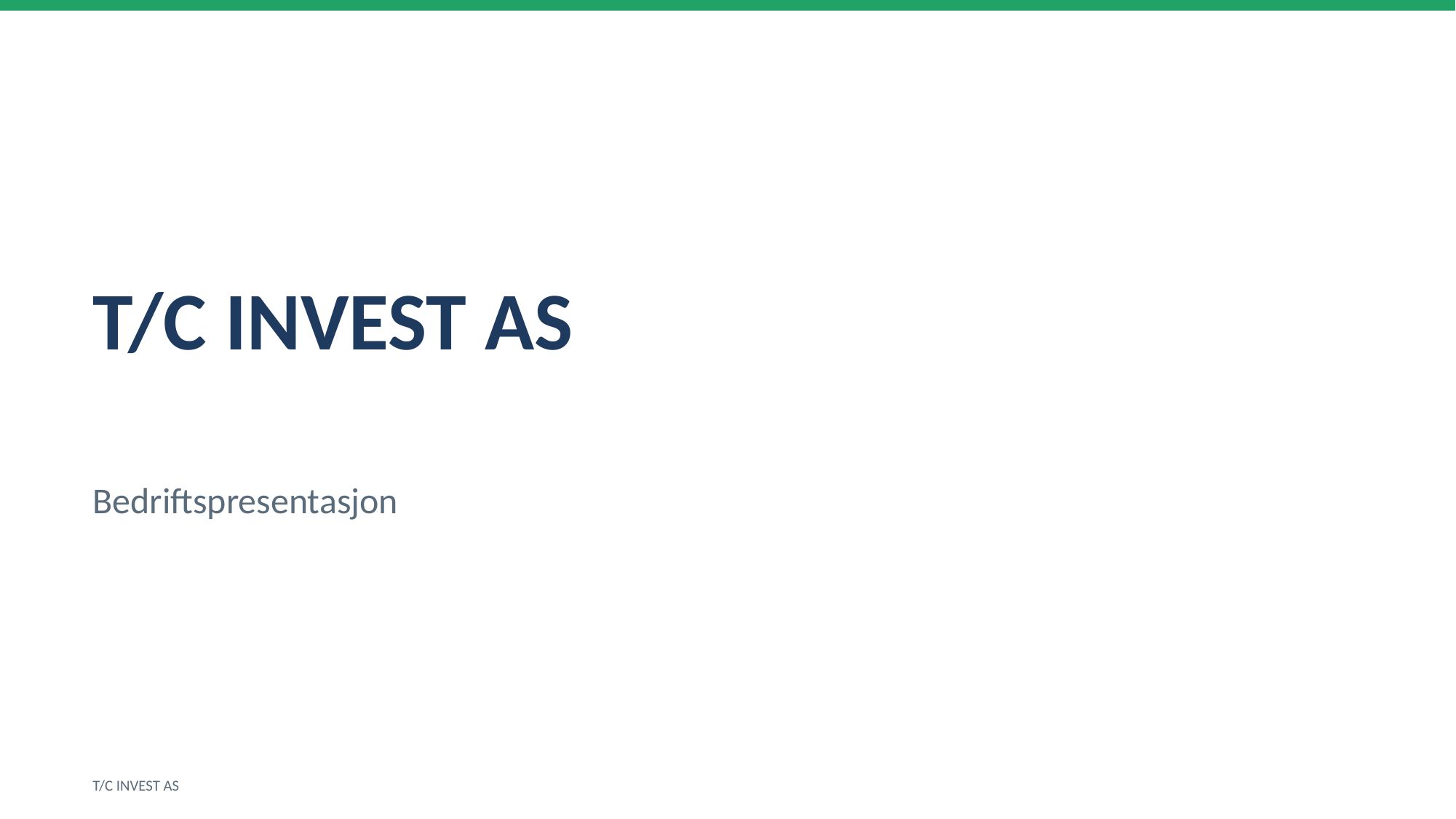

T/C INVEST AS
Bedriftspresentasjon
T/C INVEST AS